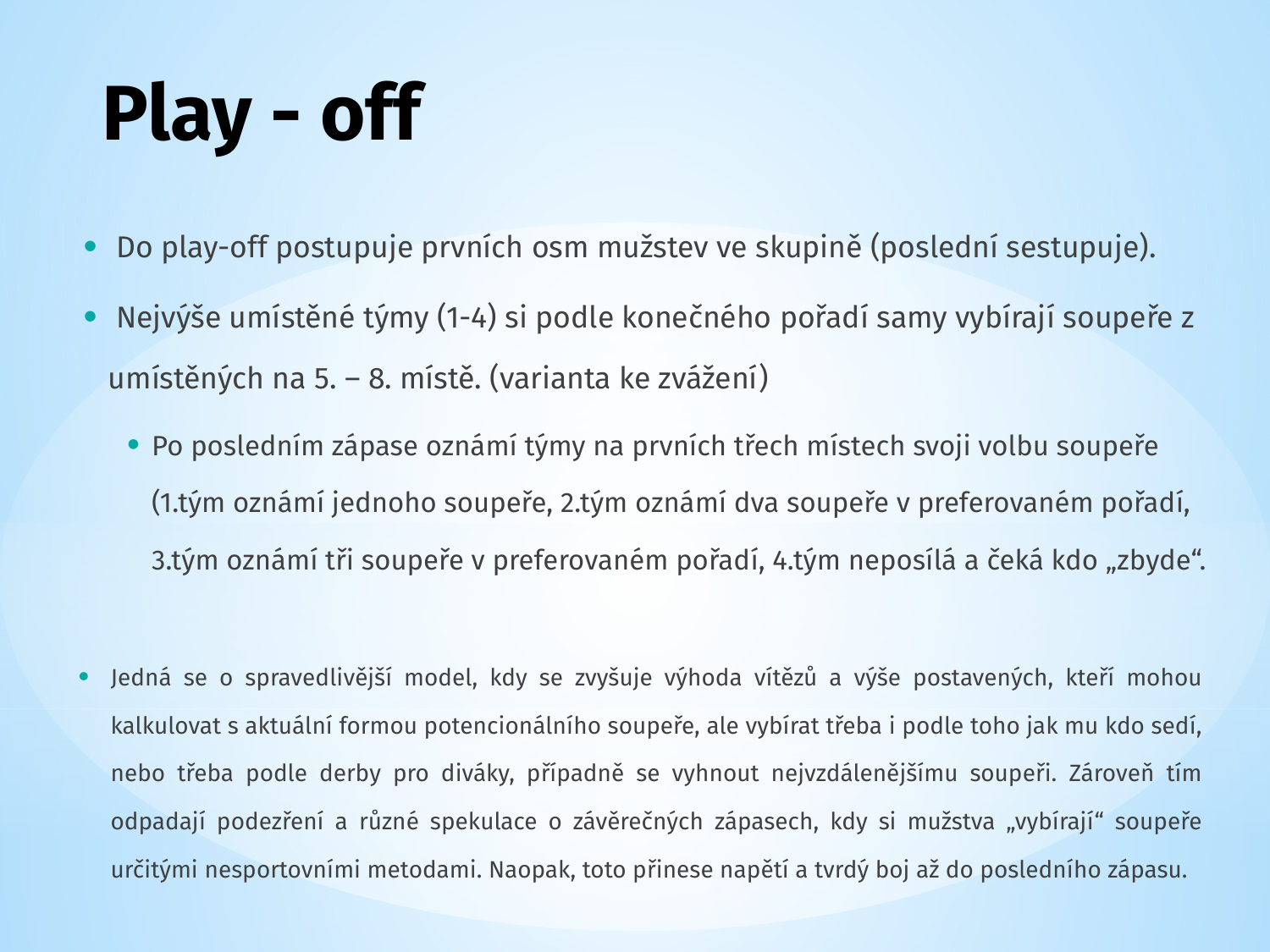

# Play - off
 Do play-off postupuje prvních osm mužstev ve skupině (poslední sestupuje).
 Nejvýše umístěné týmy (1-4) si podle konečného pořadí samy vybírají soupeře z umístěných na 5. – 8. místě. (varianta ke zvážení)
Po posledním zápase oznámí týmy na prvních třech místech svoji volbu soupeře (1.tým oznámí jednoho soupeře, 2.tým oznámí dva soupeře v preferovaném pořadí, 3.tým oznámí tři soupeře v preferovaném pořadí, 4.tým neposílá a čeká kdo „zbyde“.
Jedná se o spravedlivější model, kdy se zvyšuje výhoda vítězů a výše postavených, kteří mohou kalkulovat s aktuální formou potencionálního soupeře, ale vybírat třeba i podle toho jak mu kdo sedí, nebo třeba podle derby pro diváky, případně se vyhnout nejvzdálenějšímu soupeři. Zároveň tím odpadají podezření a různé spekulace o závěrečných zápasech, kdy si mužstva „vybírají“ soupeře určitými nesportovními metodami. Naopak, toto přinese napětí a tvrdý boj až do posledního zápasu.